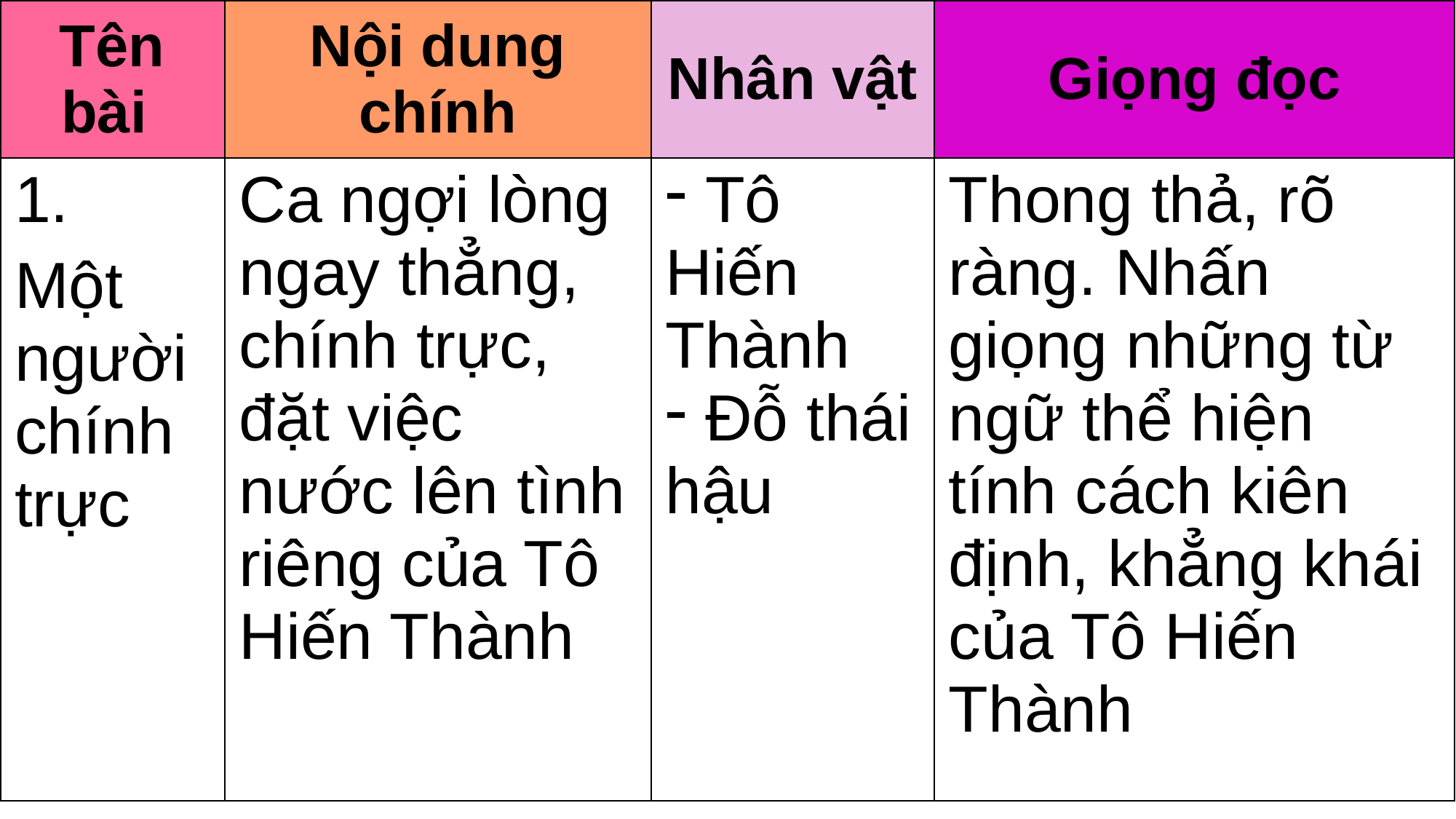

| Tên bài | Nội dung chính | Nhân vật | Giọng đọc |
| --- | --- | --- | --- |
| 1. Một người chính trực | Ca ngợi lòng ngay thẳng, chính trực, đặt việc nước lên tình riêng của Tô Hiến Thành | Tô Hiến Thành Đỗ thái hậu | Thong thả, rõ ràng. Nhấn giọng những từ ngữ thể hiện tính cách kiên định, khẳng khái của Tô Hiến Thành |